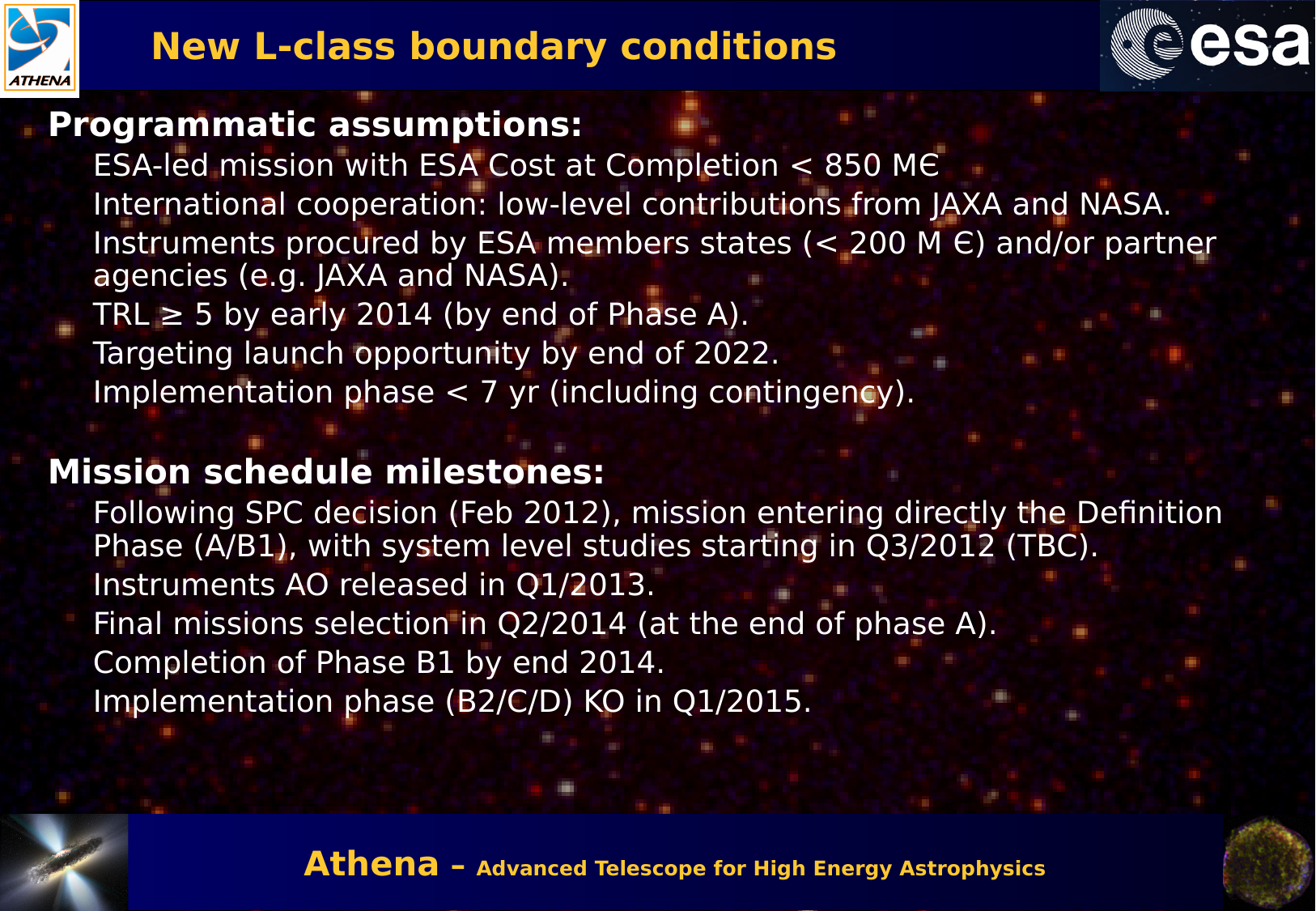

New L-class boundary conditions
Programmatic assumptions:
ESA-led mission with ESA Cost at Completion < 850 MЄ
International cooperation: low-level contributions from JAXA and NASA.
Instruments procured by ESA members states (< 200 M Є) and/or partner agencies (e.g. JAXA and NASA).
TRL ≥ 5 by early 2014 (by end of Phase A).
Targeting launch opportunity by end of 2022.
Implementation phase < 7 yr (including contingency).

Mission schedule milestones:
Following SPC decision (Feb 2012), mission entering directly the Definition Phase (A/B1), with system level studies starting in Q3/2012 (TBC).
Instruments AO released in Q1/2013.
Final missions selection in Q2/2014 (at the end of phase A).
Completion of Phase B1 by end 2014.
Implementation phase (B2/C/D) KO in Q1/2015.